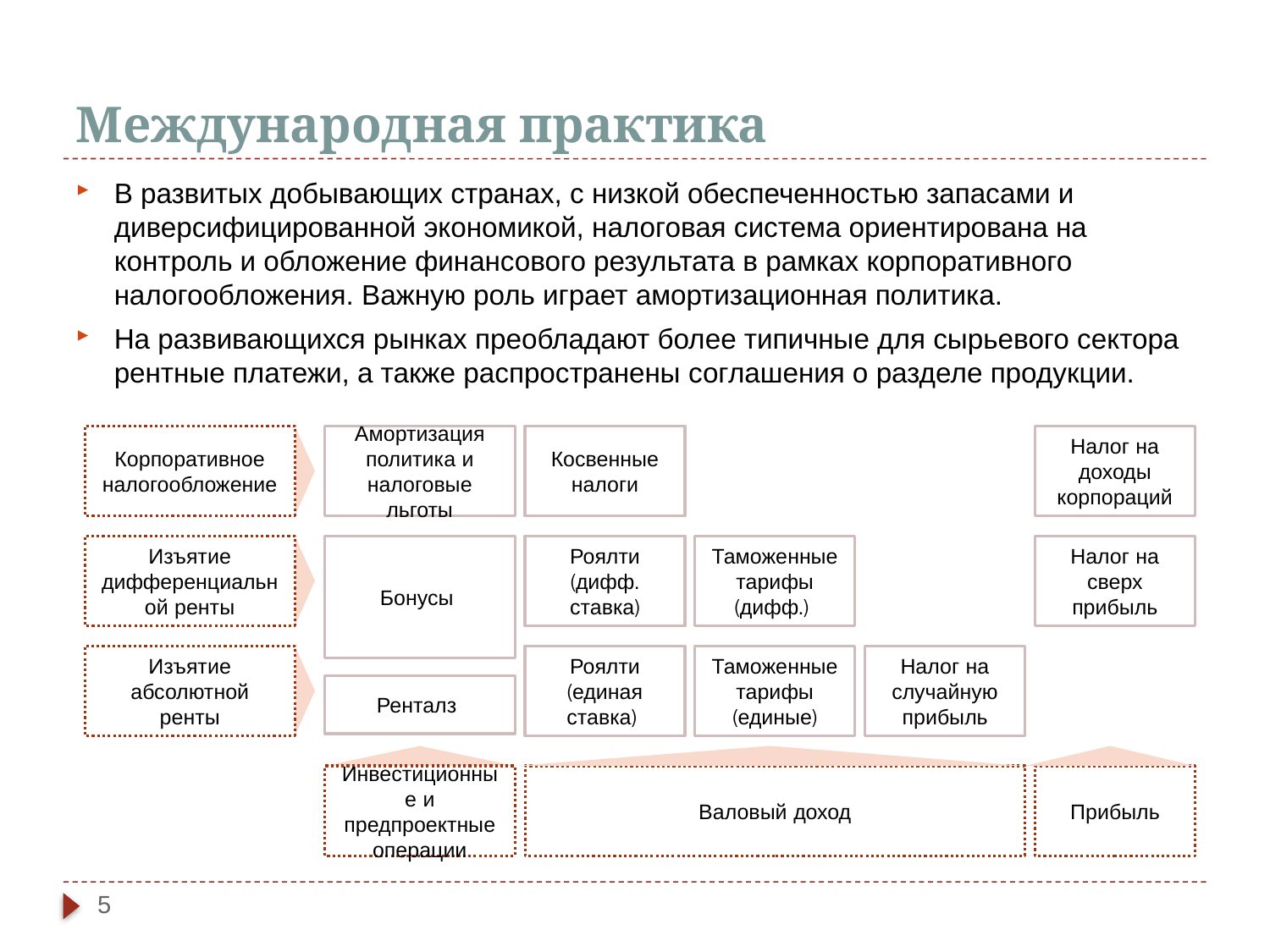

# Международная практика
В развитых добывающих странах, с низкой обеспеченностью запасами и диверсифицированной экономикой, налоговая система ориентирована на контроль и обложение финансового результата в рамках корпоративного налогообложения. Важную роль играет амортизационная политика.
На развивающихся рынках преобладают более типичные для сырьевого сектора рентные платежи, а также распространены соглашения о разделе продукции.
Корпоративное налогообложение

Амортизация политика и налоговые льготы
Косвенные налоги
Налог на доходы корпораций

Изъятие дифференциальной ренты

Бонусы
Роялти (дифф. ставка)
Таможенные тарифы (дифф.)
Налог на сверх прибыль
Изъятие абсолютной ренты

Роялти (единая ставка)
Таможенные тарифы (единые)
Налог на случайную прибыль

Ренталз
Инвестиционные и предпроектные операции
Валовый доход
Прибыль
5